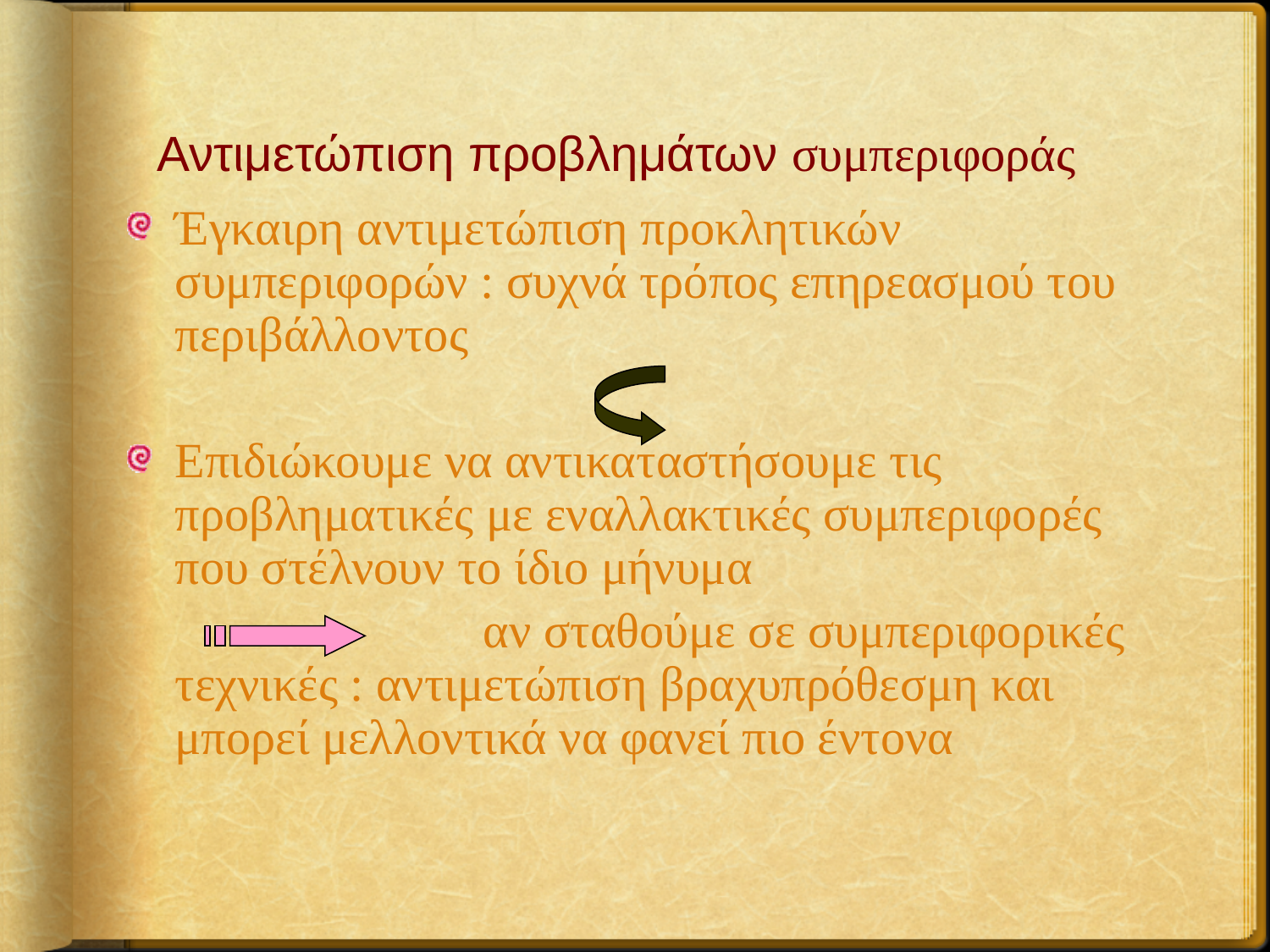

Αντιμετώπιση προβλημάτων συμπεριφοράς
Έγκαιρη αντιμετώπιση προκλητικών συμπεριφορών : συχνά τρόπος επηρεασμού του περιβάλλοντος

Επιδιώκουμε να αντικαταστήσουμε τις προβληματικές με εναλλακτικές συμπεριφορές που στέλνουν το ίδιο μήνυμα
                             αν σταθούμε σε συμπεριφορικές τεχνικές : αντιμετώπιση βραχυπρόθεσμη και μπορεί μελλοντικά να φανεί πιο έντονα